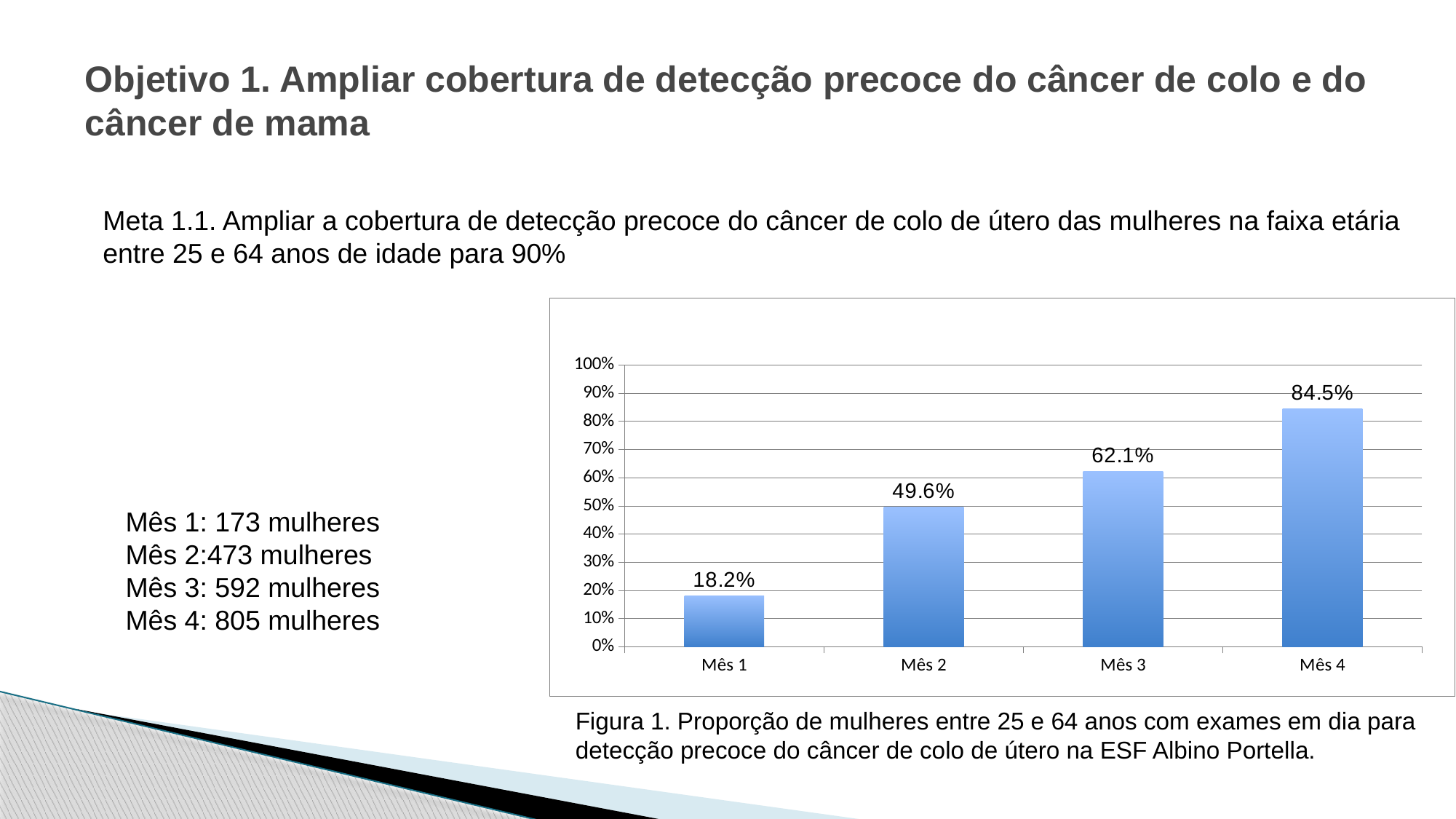

# Objetivo 1. Ampliar cobertura de detecção precoce do câncer de colo e do câncer de mama

Meta 1.1. Ampliar a cobertura de detecção precoce do câncer de colo de útero das mulheres na faixa etária entre 25 e 64 anos de idade para 90%

### Chart

| Category | Proporção de mulheres entre 25 e 64 anos com exame em dia para detecção precoce do câncer de colo de útero |
|---|---|
| Mês 1 | 0.1815320041972721 |
| Mês 2 | 0.49632738719832153 |
| Mês 3 | 0.621196222455405 |
| Mês 4 | 0.8447009443861496 |
Mês 1: 173 mulheres
Mês 2:473 mulheres
Mês 3: 592 mulheres
Mês 4: 805 mulheres
Figura 1. Proporção de mulheres entre 25 e 64 anos com exames em dia para detecção precoce do câncer de colo de útero na ESF Albino Portella.